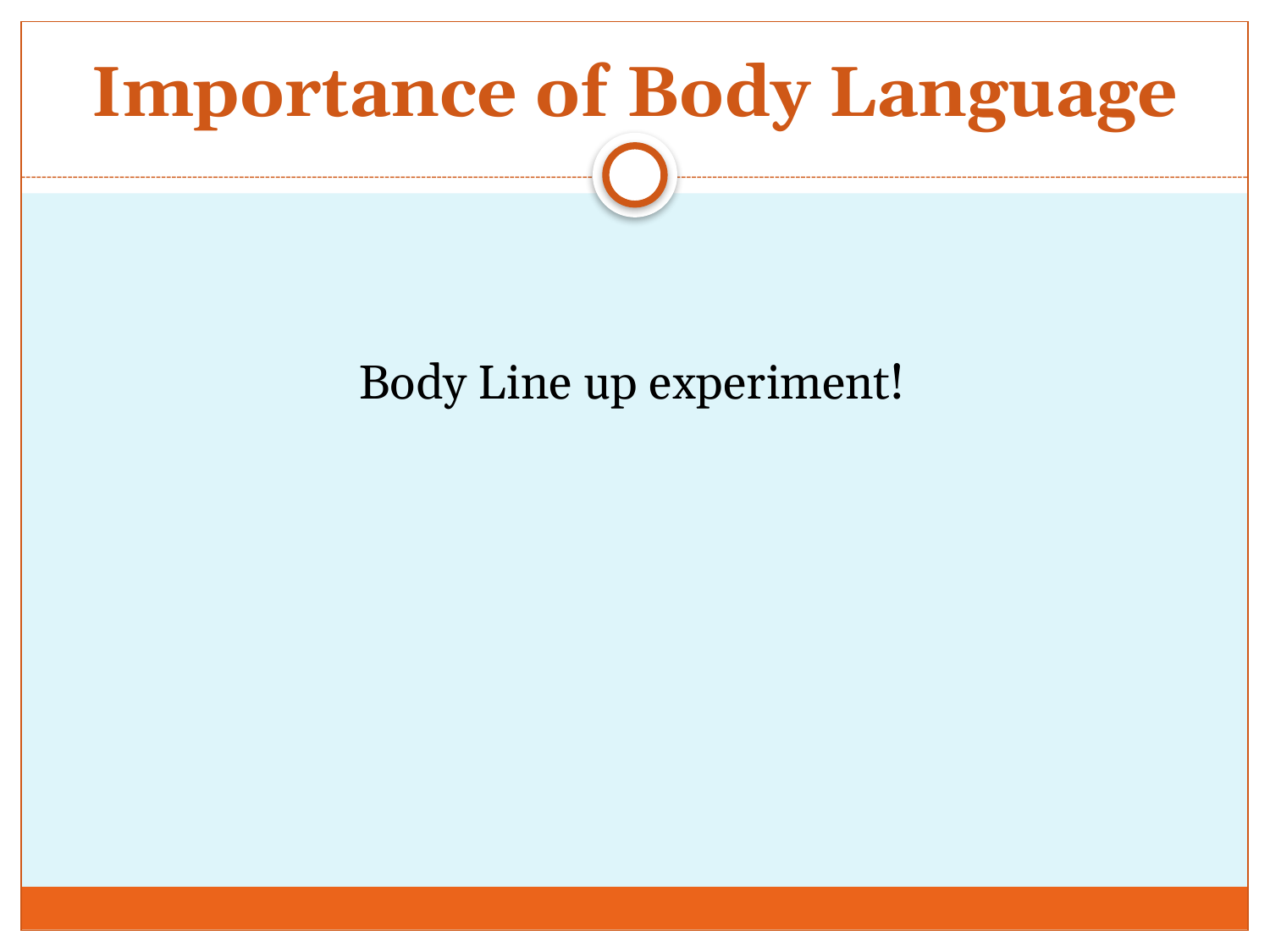

# Importance of Body Language

Body Line up experiment!